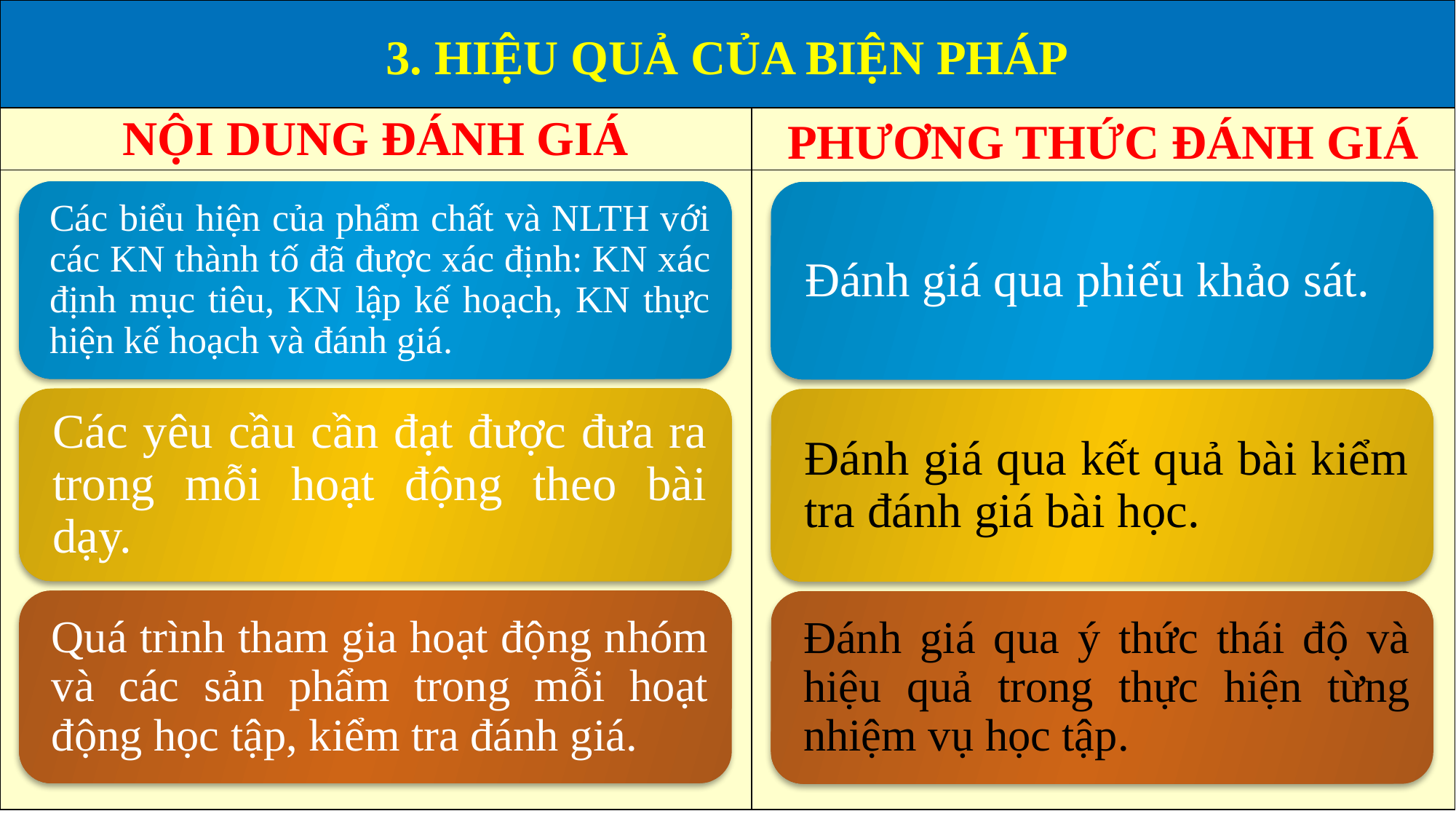

| 3. HIỆU QUẢ CỦA BIỆN PHÁP |  |
| --- | --- |
| NỘI DUNG ĐÁNH GIÁ | PHƯƠNG THỨC ĐÁNH GIÁ |
|  |  |

Các biểu hiện của phẩm chất và NLTH với các KN thành tố đã được xác định: KN xác định mục tiêu, KN lập kế hoạch, KN thực hiện kế hoạch và đánh giá.
Các yêu cầu cần đạt được đưa ra trong mỗi hoạt động theo bài dạy.
Quá trình tham gia hoạt động nhóm và các sản phẩm trong mỗi hoạt động học tập, kiểm tra đánh giá.
Đánh giá qua phiếu khảo sát.
Đánh giá qua kết quả bài kiểm tra đánh giá bài học.
Đánh giá qua ý thức thái độ và hiệu quả trong thực hiện từng nhiệm vụ học tập.